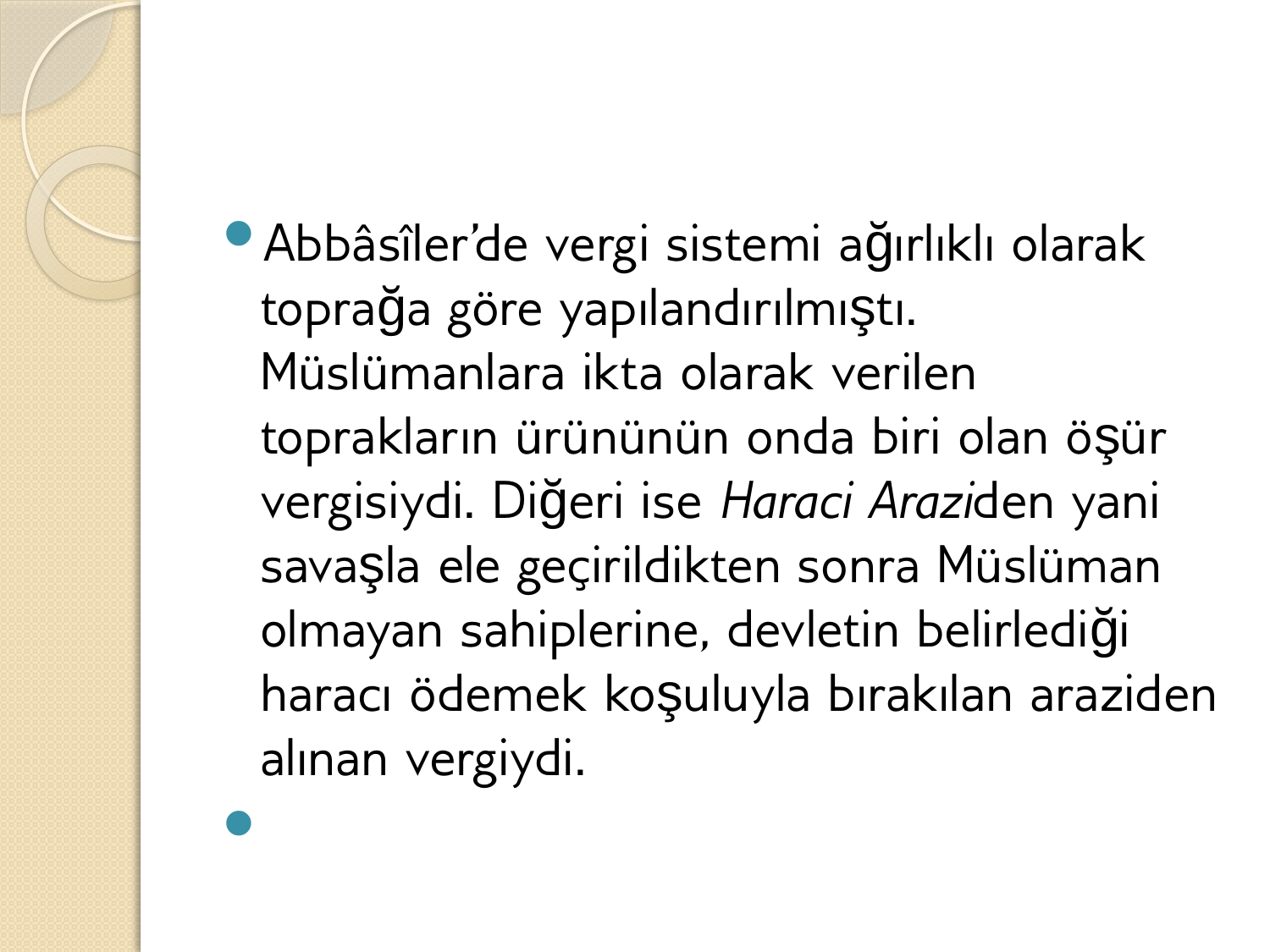

#
Abbâsîler’de vergi sistemi ağırlıklı olarak toprağa göre yapılandırılmıştı. Müslümanlara ikta olarak verilen toprakların ürününün onda biri olan öşür vergisiydi. Diğeri ise Haraci Araziden yani savaşla ele geçirildikten sonra Müslüman olmayan sahiplerine, devletin belirlediği haracı ödemek koşuluyla bırakılan araziden alınan vergiydi.